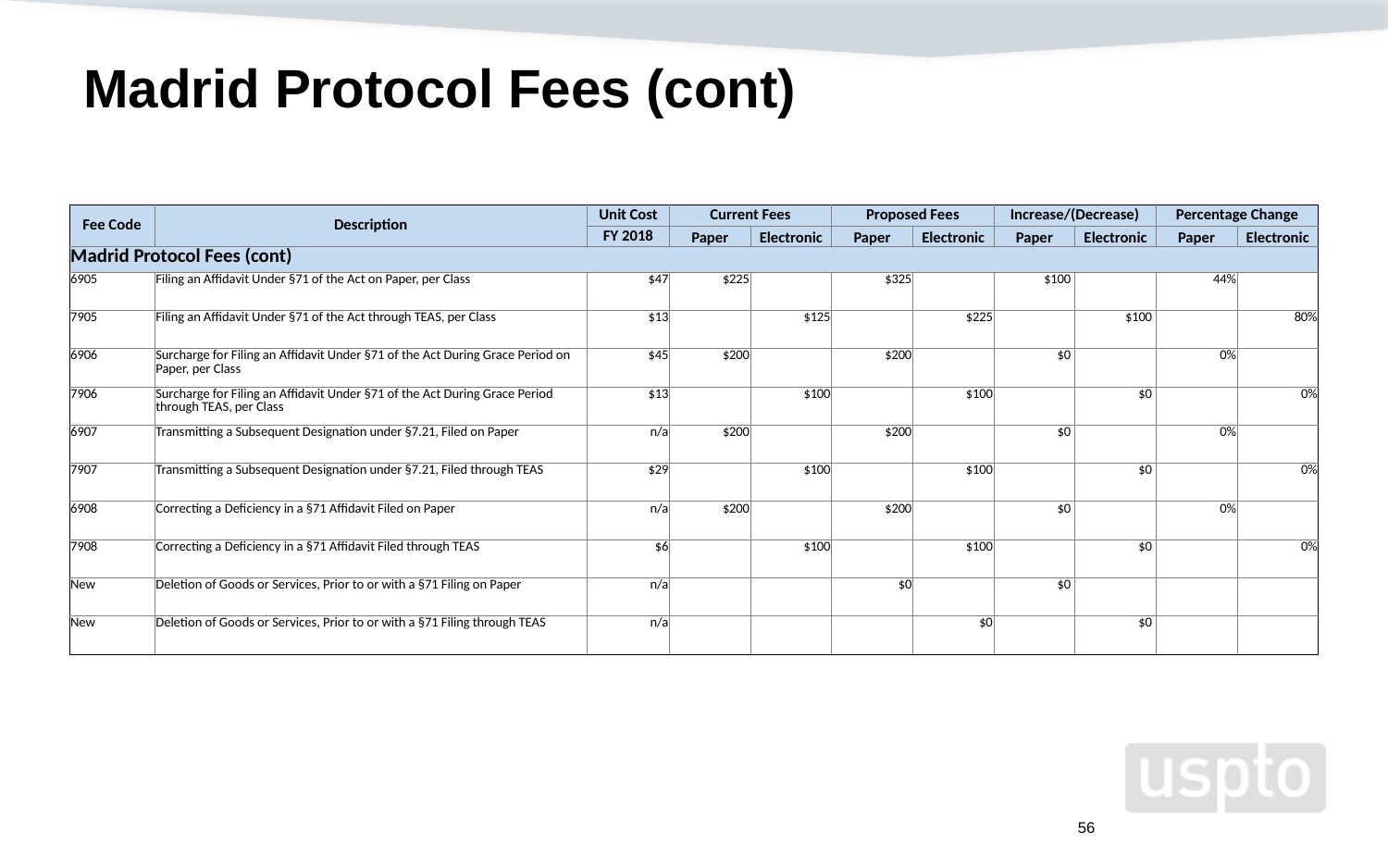

# Madrid Protocol Fees (cont)
| Fee Code | Description | Unit Cost | Current Fees |  | Proposed Fees |  | Increase/(Decrease) |  | Percentage Change |  |
| --- | --- | --- | --- | --- | --- | --- | --- | --- | --- | --- |
|  |  | FY 2018 | Paper | Electronic | Paper | Electronic | Paper | Electronic | Paper | Electronic |
| Madrid Protocol Fees (cont) |  |  |  |  |  |  |  |  |  |  |
| 6905 | Filing an Affidavit Under §71 of the Act on Paper, per Class | $47 | $225 |  | $325 |  | $100 |  | 44% |  |
| 7905 | Filing an Affidavit Under §71 of the Act through TEAS, per Class | $13 |  | $125 |  | $225 |  | $100 |  | 80% |
| 6906 | Surcharge for Filing an Affidavit Under §71 of the Act During Grace Period on Paper, per Class | $45 | $200 |  | $200 |  | $0 |  | 0% |  |
| 7906 | Surcharge for Filing an Affidavit Under §71 of the Act During Grace Period through TEAS, per Class | $13 |  | $100 |  | $100 |  | $0 |  | 0% |
| 6907 | Transmitting a Subsequent Designation under §7.21, Filed on Paper | n/a | $200 |  | $200 |  | $0 |  | 0% |  |
| 7907 | Transmitting a Subsequent Designation under §7.21, Filed through TEAS | $29 |  | $100 |  | $100 |  | $0 |  | 0% |
| 6908 | Correcting a Deficiency in a §71 Affidavit Filed on Paper | n/a | $200 |  | $200 |  | $0 |  | 0% |  |
| 7908 | Correcting a Deficiency in a §71 Affidavit Filed through TEAS | $6 |  | $100 |  | $100 |  | $0 |  | 0% |
| New | Deletion of Goods or Services, Prior to or with a §71 Filing on Paper | n/a |  |  | $0 |  | $0 |  |  |  |
| New | Deletion of Goods or Services, Prior to or with a §71 Filing through TEAS | n/a |  |  |  | $0 |  | $0 |  |  |
56